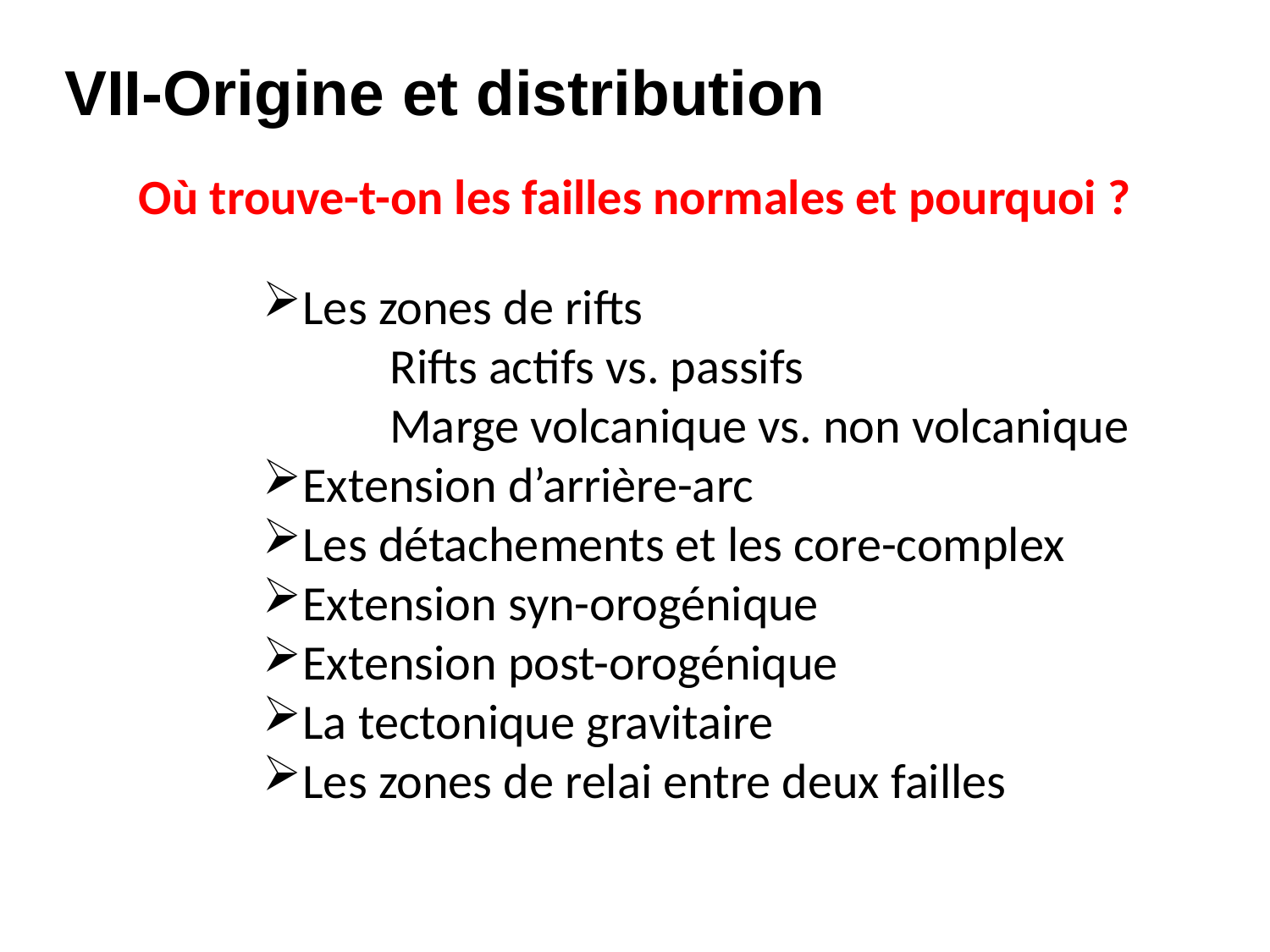

VII-Origine et distribution
Où trouve-t-on les failles normales et pourquoi ?
Les zones de rifts
	Rifts actifs vs. passifs
	Marge volcanique vs. non volcanique
Extension d’arrière-arc
Les détachements et les core-complex
Extension syn-orogénique
Extension post-orogénique
La tectonique gravitaire
Les zones de relai entre deux failles